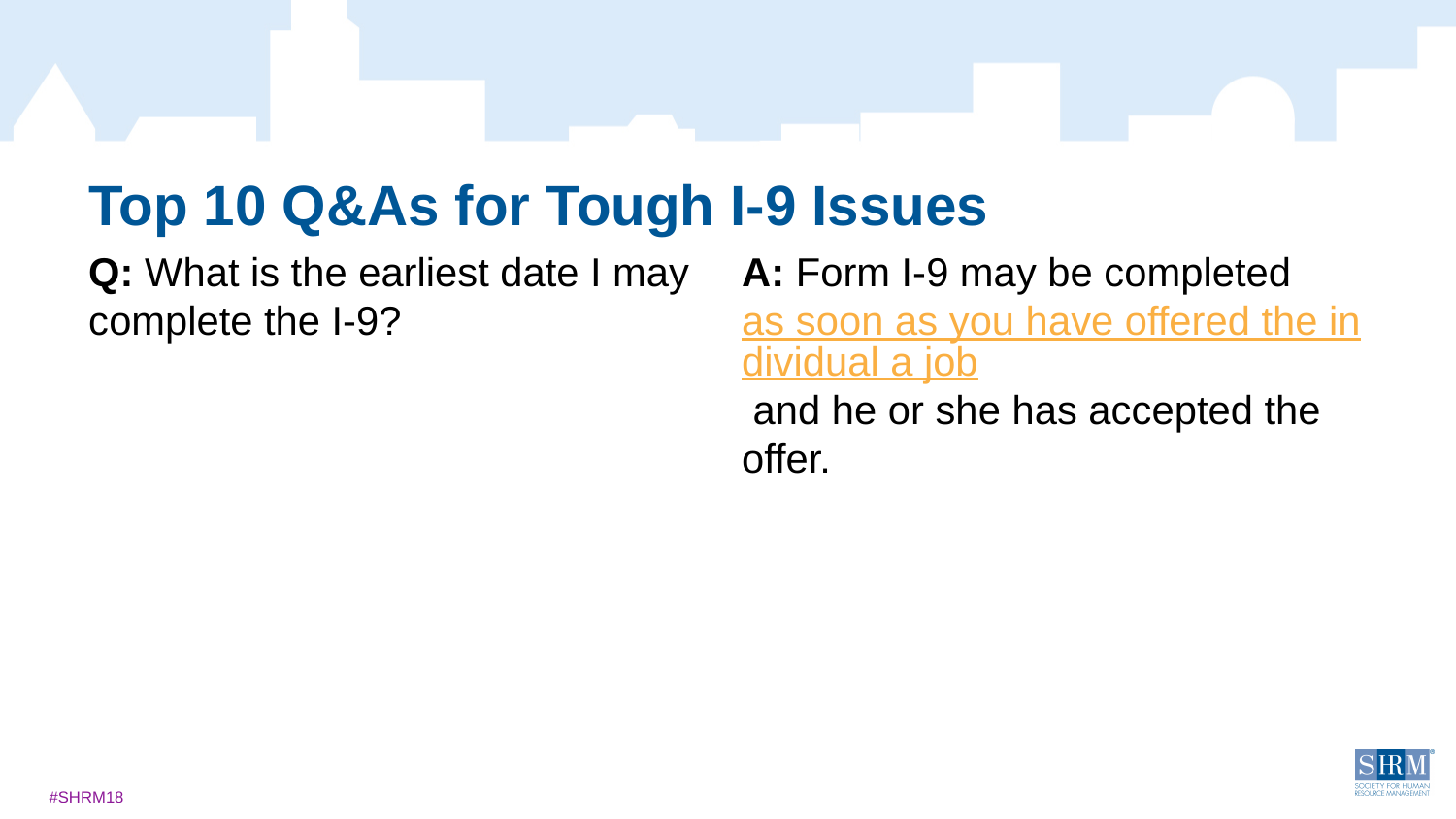

Top 10 Q&As for Tough I-9 Issues
Q: What is the earliest date I may complete the I-9?

A: Form I-9 may be completed as soon as you have offered the individual a job and he or she has accepted the offer.